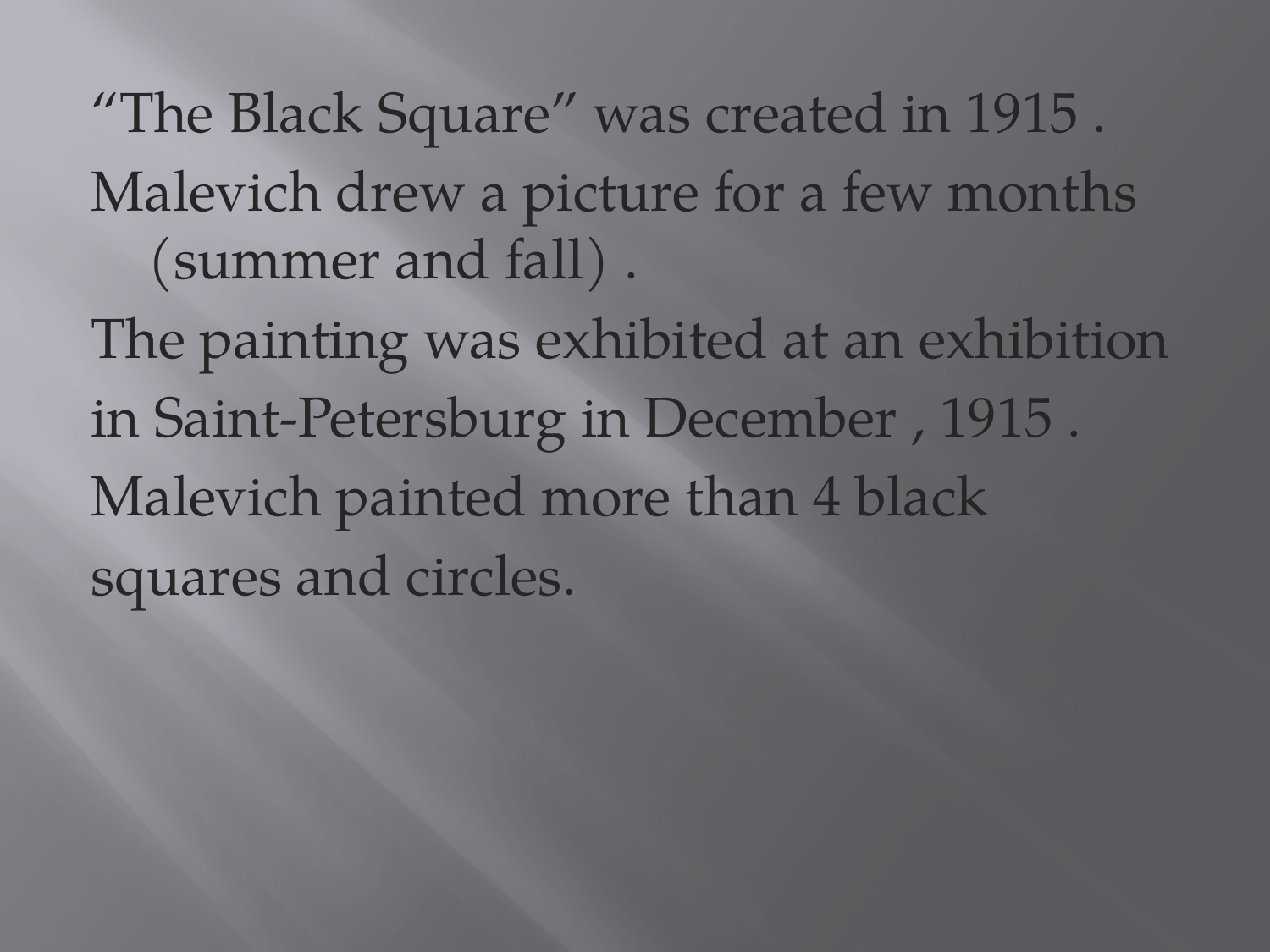

#
“The Black Square” was created in 1915 .
Malevich drew a picture for a few months (summer and fall) .
The painting was exhibited at an exhibition
in Saint-Petersburg in December , 1915 .
Malevich painted more than 4 black
squares and circles.